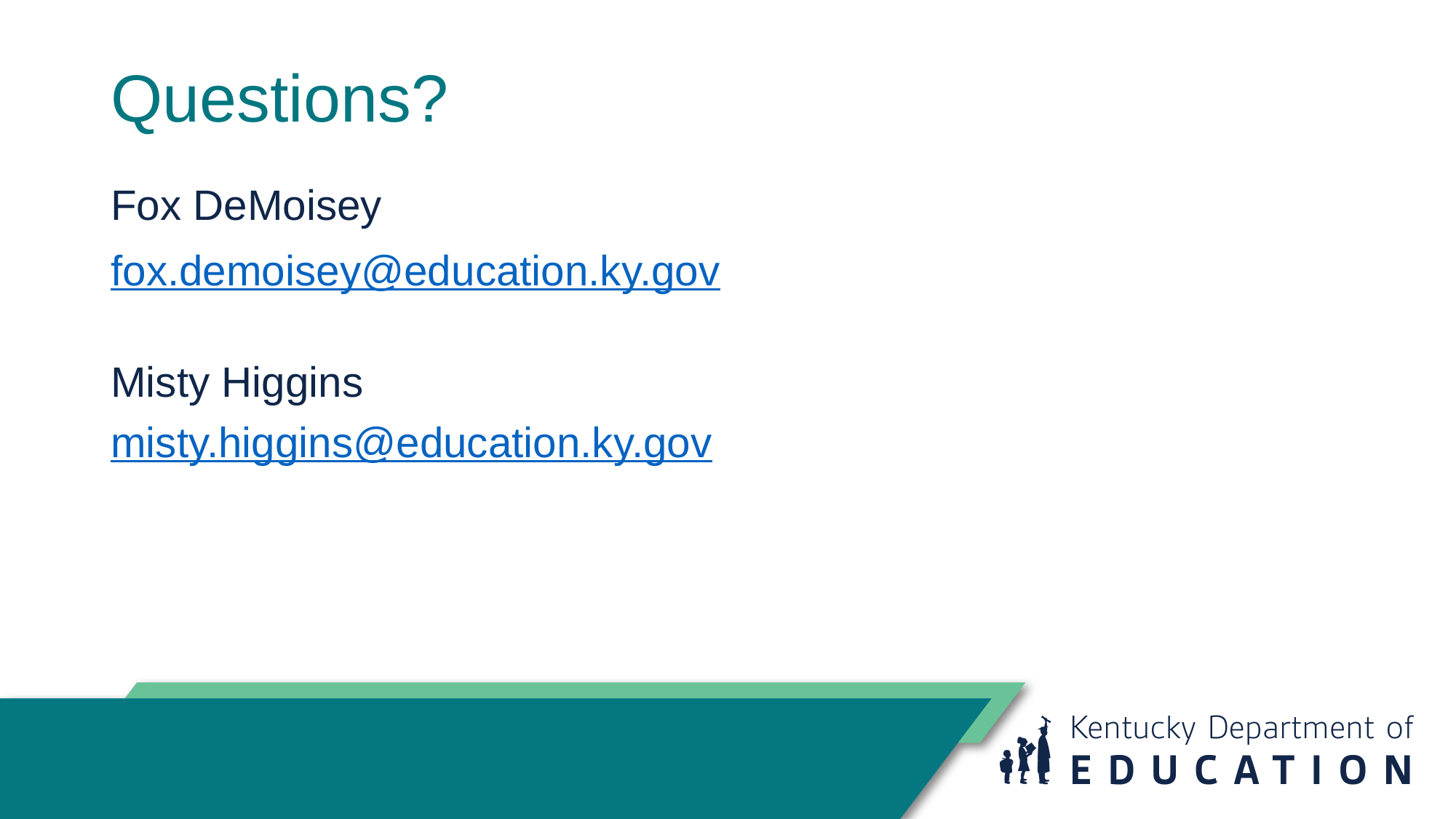

# Questions?
Fox DeMoisey
fox.demoisey@education.ky.gov

Misty Higgins
misty.higgins@education.ky.gov